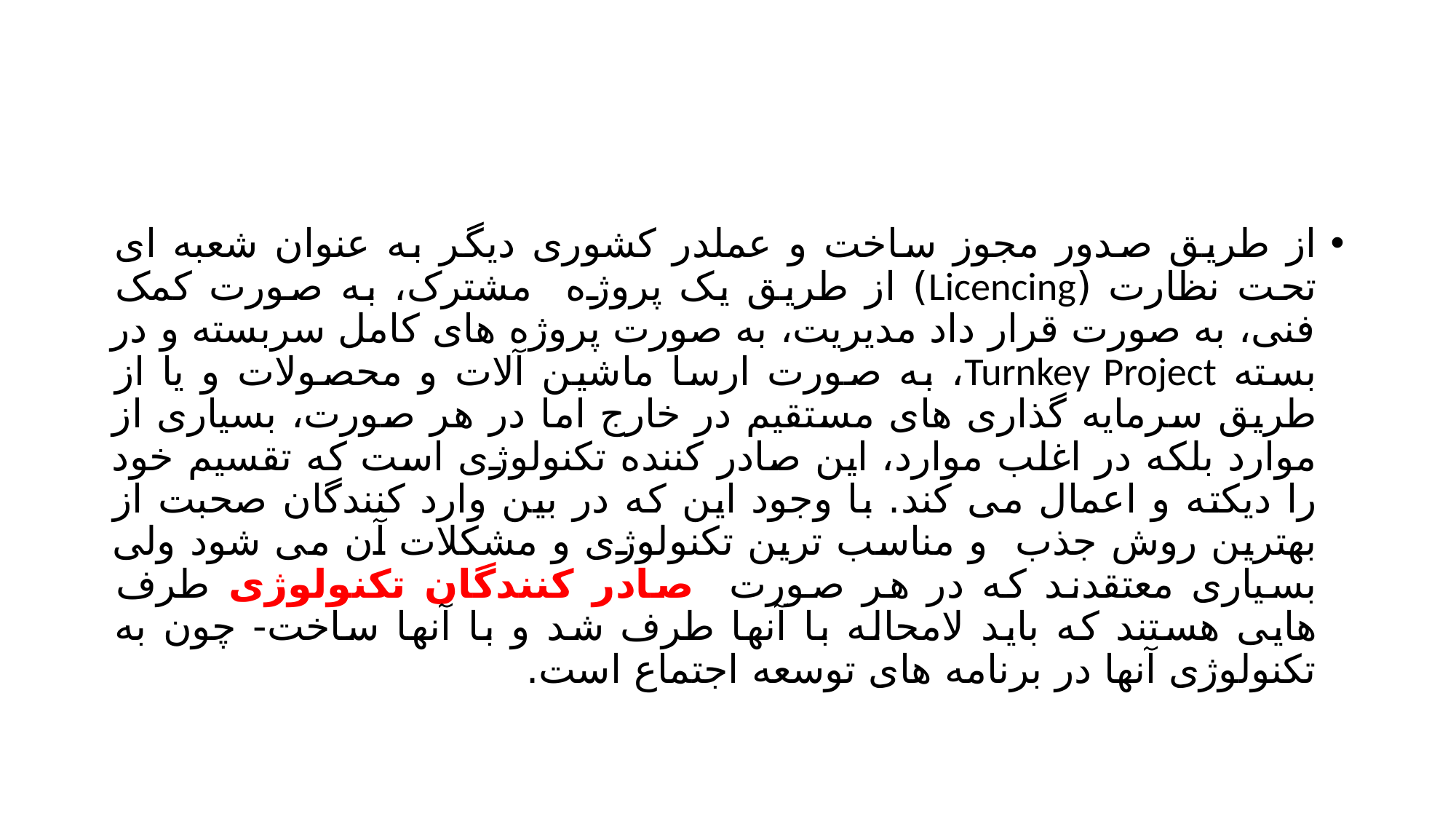

#
از طریق صدور مجوز ساخت و عملدر کشوری دیگر به عنوان شعبه ای تحت نظارت (Licencing) از طریق یک پروژه  مشترک، به صورت کمک فنی، به صورت قرار داد مدیریت، به صورت پروژه های کامل سربسته و در بسته Turnkey Project، به صورت ارسا ماشین آلات و محصولات و یا از طریق سرمایه گذاری های مستقیم در خارج اما در هر صورت، بسیاری از موارد بلکه در اغلب موارد، این صادر کننده تکنولوژی است که تقسیم خود را دیکته و اعمال می کند. با وجود این که در بین وارد کنندگان صحبت از بهترین روش جذب  و مناسب ترین تکنولوژی و مشکلات آن می شود ولی بسیاری معتقدند که در هر صورت  صادر کنندگان تکنولوژی طرف هایی هستند که باید لامحاله با آنها طرف شد و با آنها ساخت- چون به تکنولوژی آنها در برنامه های توسعه اجتماع است.